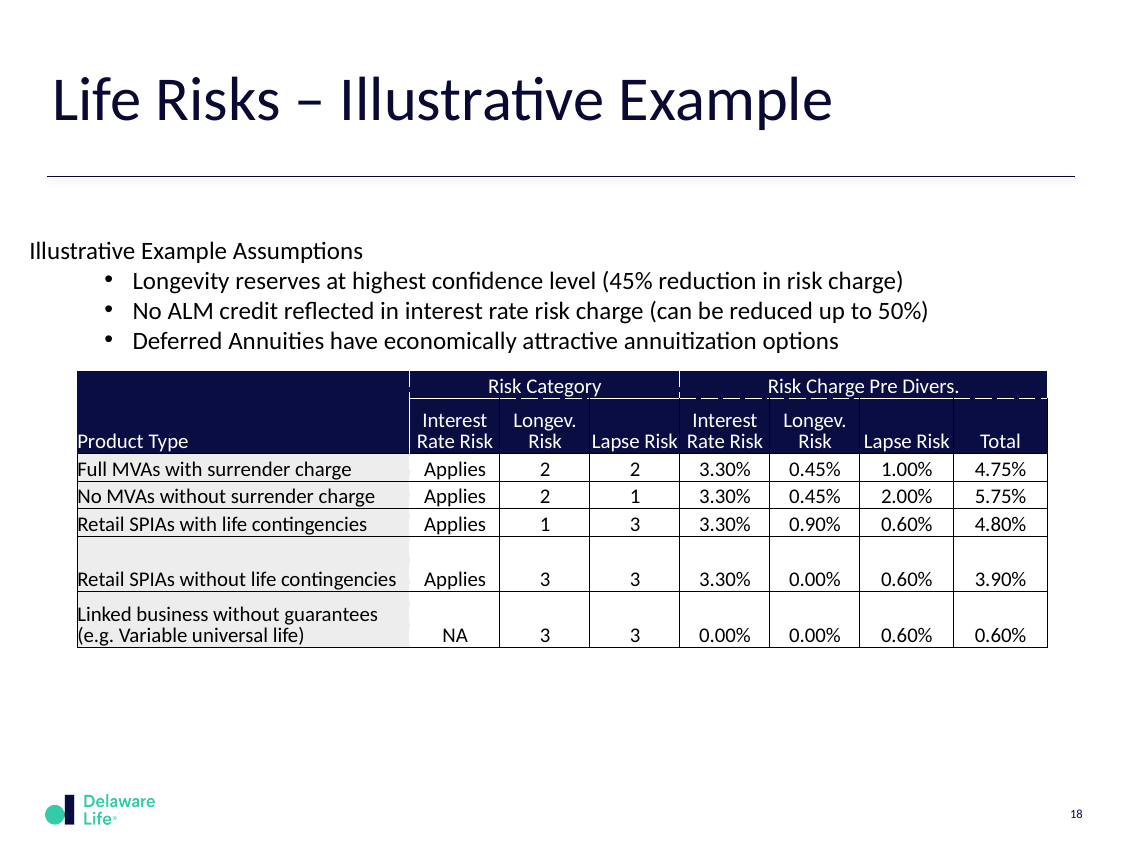

# Life Risks – Illustrative Example
Illustrative Example Assumptions
Longevity reserves at highest confidence level (45% reduction in risk charge)
No ALM credit reflected in interest rate risk charge (can be reduced up to 50%)
Deferred Annuities have economically attractive annuitization options

| Product Type | Risk Category |  |  | Risk Charge Pre Divers. |  |  |  |
| --- | --- | --- | --- | --- | --- | --- | --- |
|  | Interest Rate Risk | Longev. Risk | Lapse Risk | Interest Rate Risk | Longev. Risk | Lapse Risk | Total |
| Full MVAs with surrender charge | Applies | 2 | 2 | 3.30% | 0.45% | 1.00% | 4.75% |
| No MVAs without surrender charge | Applies | 2 | 1 | 3.30% | 0.45% | 2.00% | 5.75% |
| Retail SPIAs with life contingencies | Applies | 1 | 3 | 3.30% | 0.90% | 0.60% | 4.80% |
| Retail SPIAs without life contingencies | Applies | 3 | 3 | 3.30% | 0.00% | 0.60% | 3.90% |
| Linked business without guarantees (e.g. Variable universal life) | NA | 3 | 3 | 0.00% | 0.00% | 0.60% | 0.60% |
18